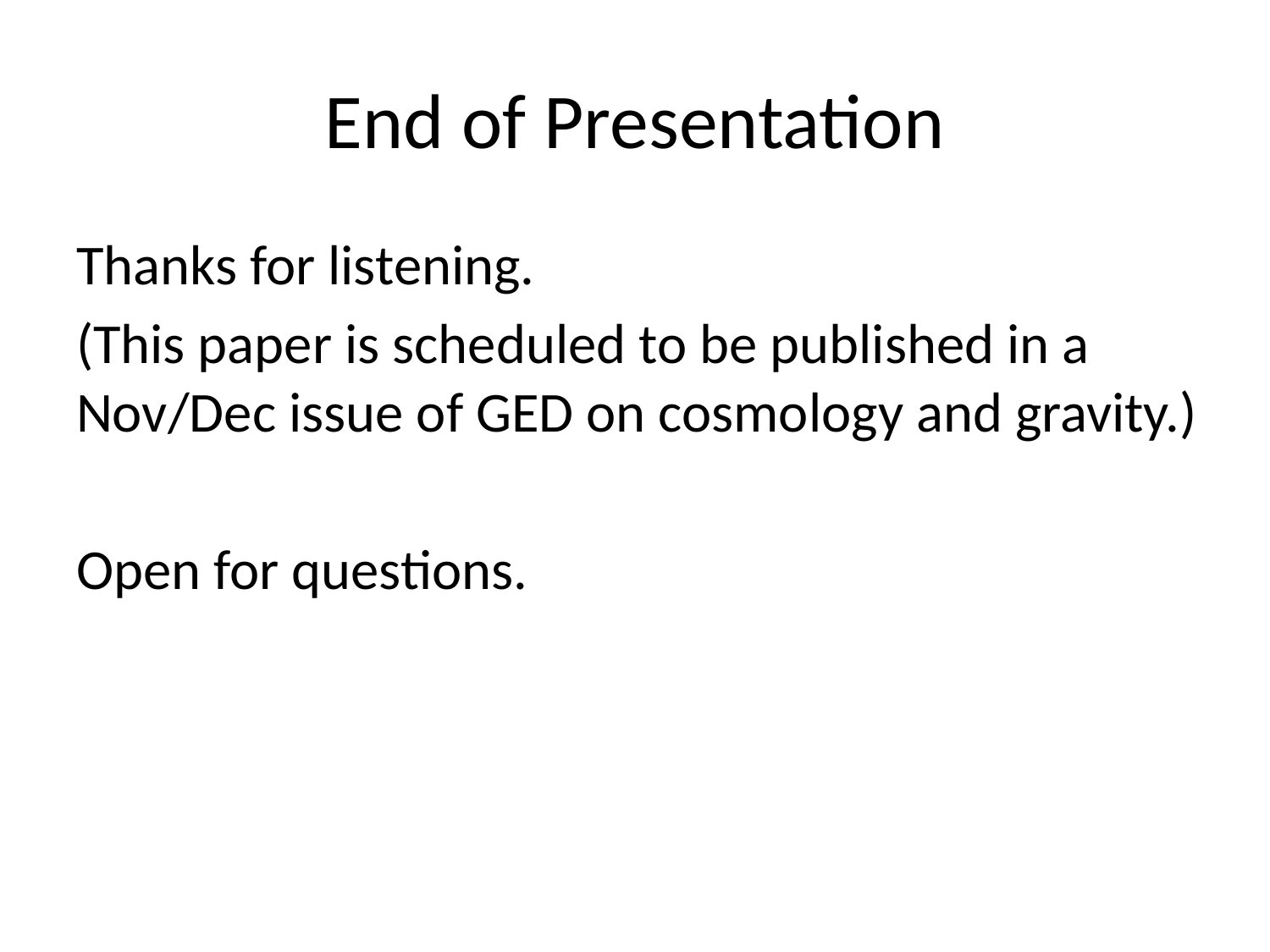

# End of Presentation
Thanks for listening.
(This paper is scheduled to be published in a Nov/Dec issue of GED on cosmology and gravity.)

Open for questions.